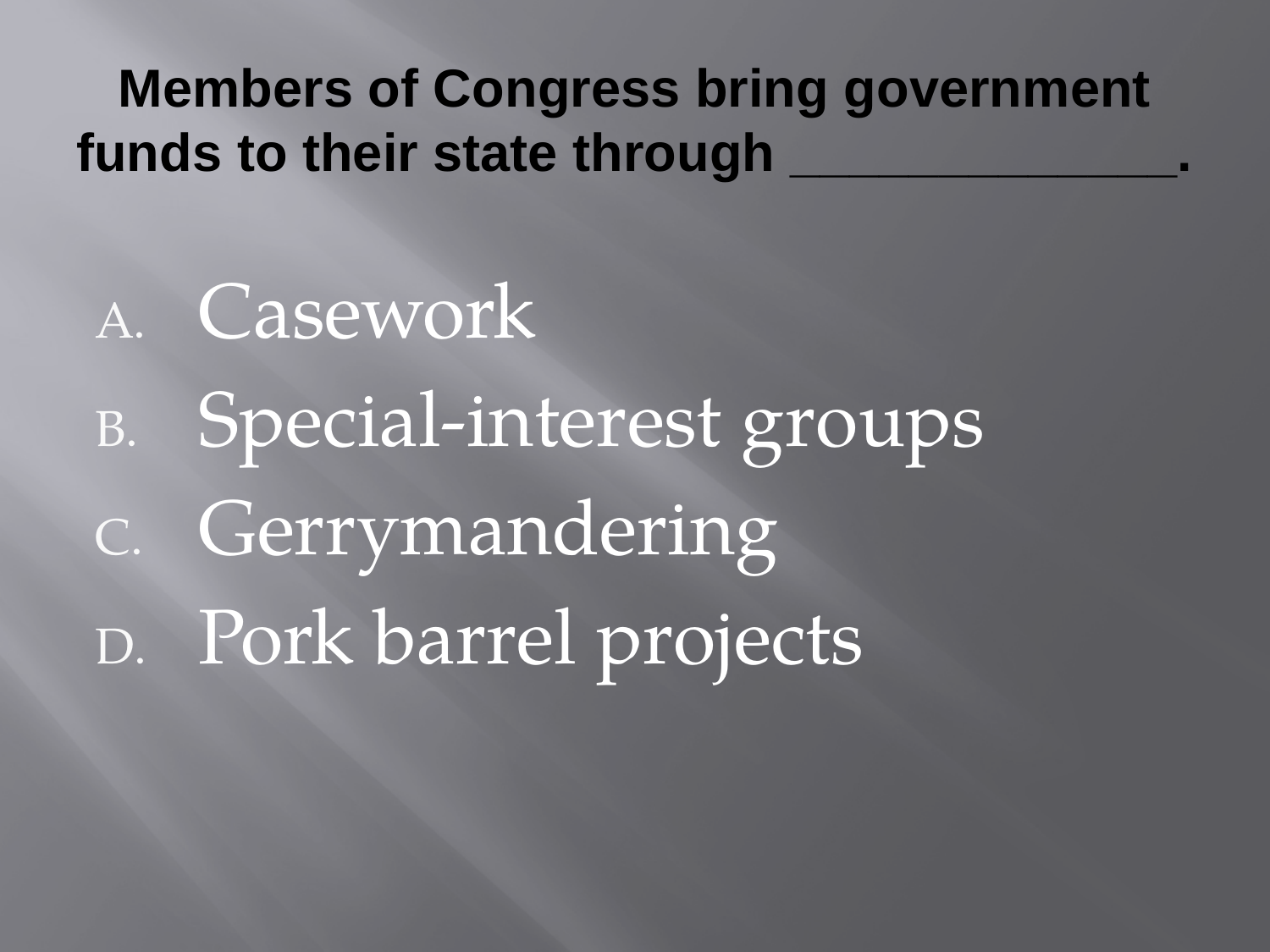

# Members of Congress bring government funds to their state through _____________.
Casework
Special-interest groups
Gerrymandering
Pork barrel projects